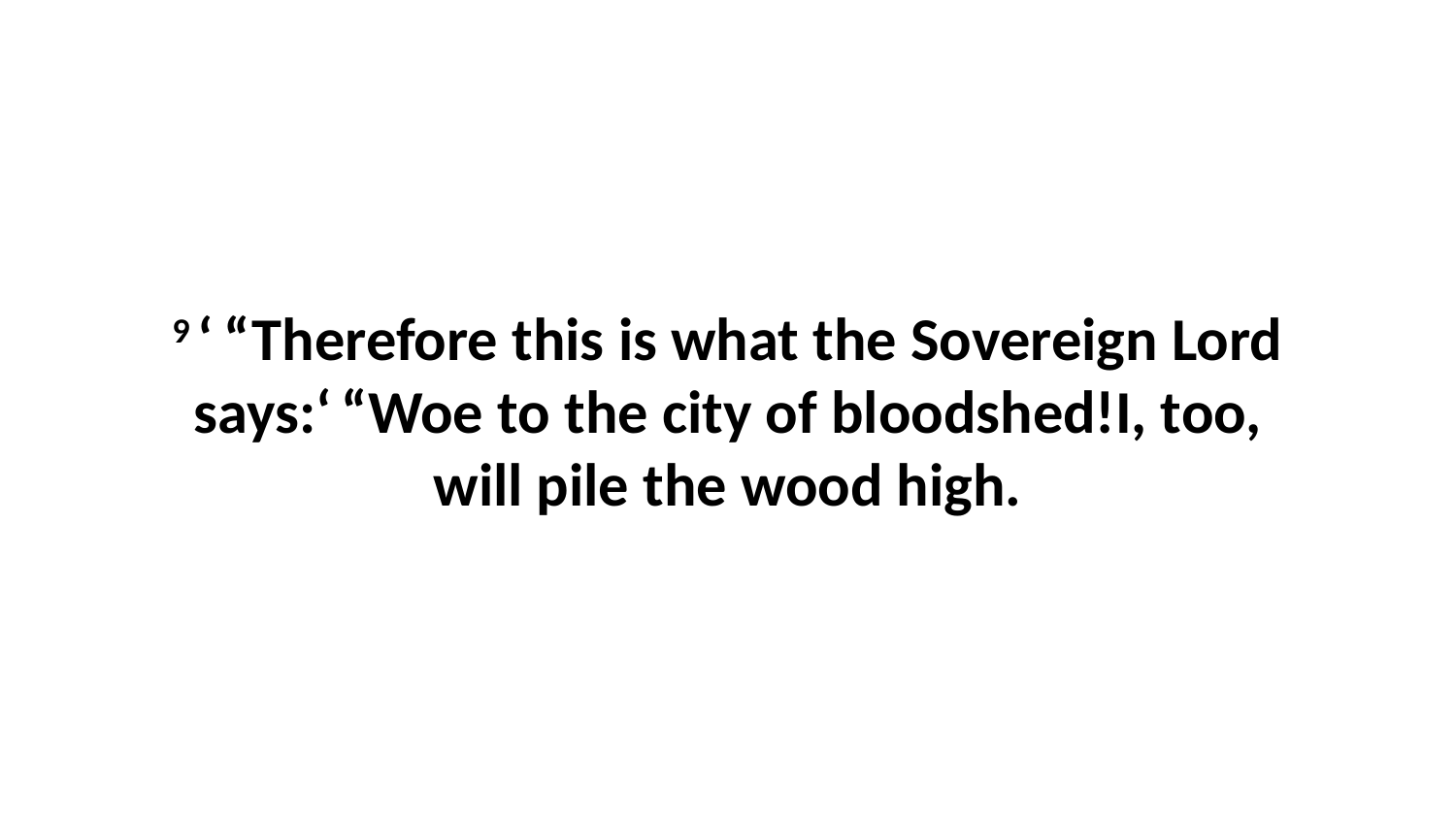

9 ‘ “Therefore this is what the Sovereign Lord says:‘ “Woe to the city of bloodshed!I, too, will pile the wood high.